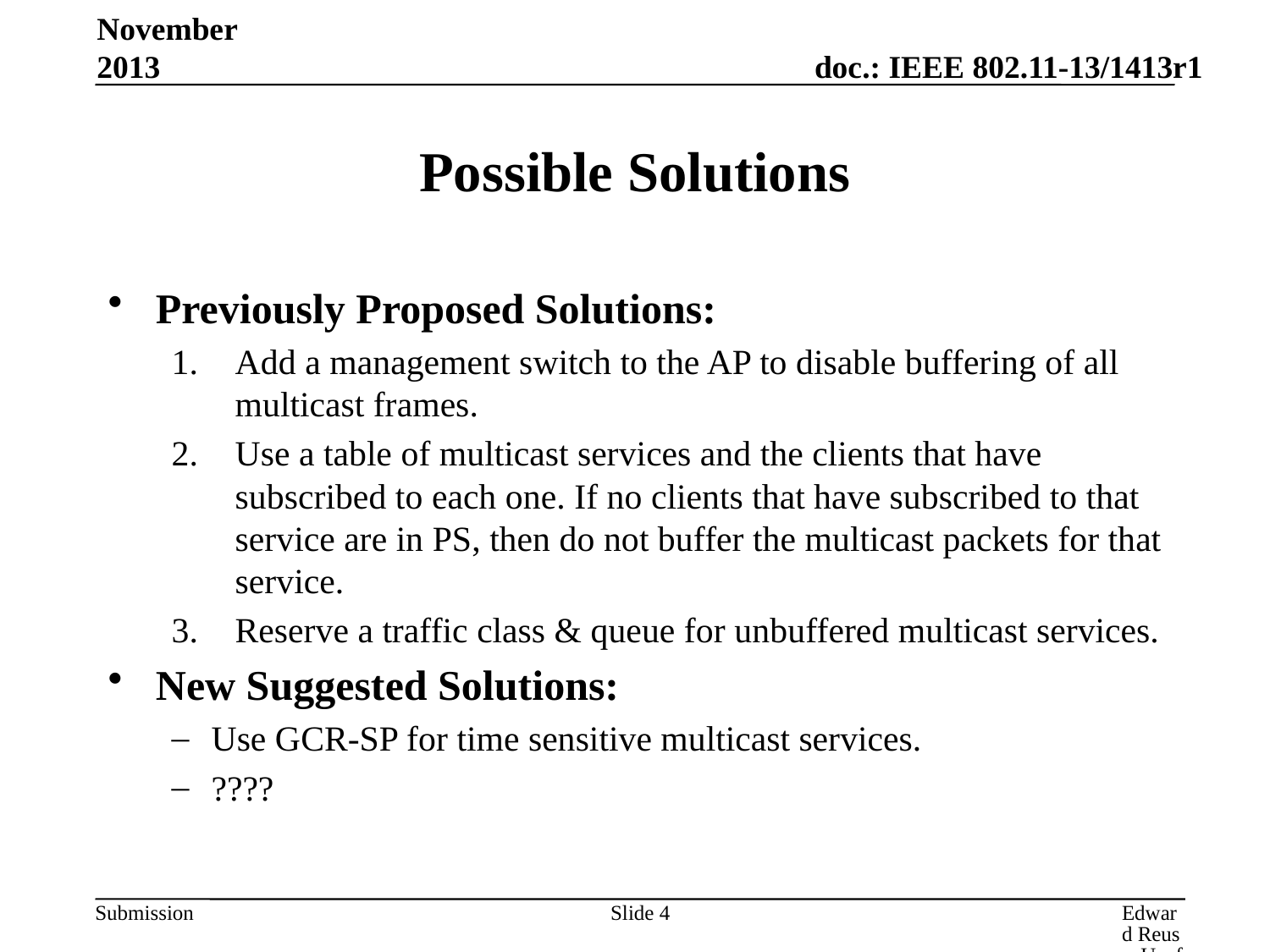

November 2013
# Possible Solutions
Previously Proposed Solutions:
Add a management switch to the AP to disable buffering of all multicast frames.
Use a table of multicast services and the clients that have subscribed to each one. If no clients that have subscribed to that service are in PS, then do not buffer the multicast packets for that service.
Reserve a traffic class & queue for unbuffered multicast services.
New Suggested Solutions:
Use GCR-SP for time sensitive multicast services.
????
Slide 4
Edward Reuss, Unaffiliated